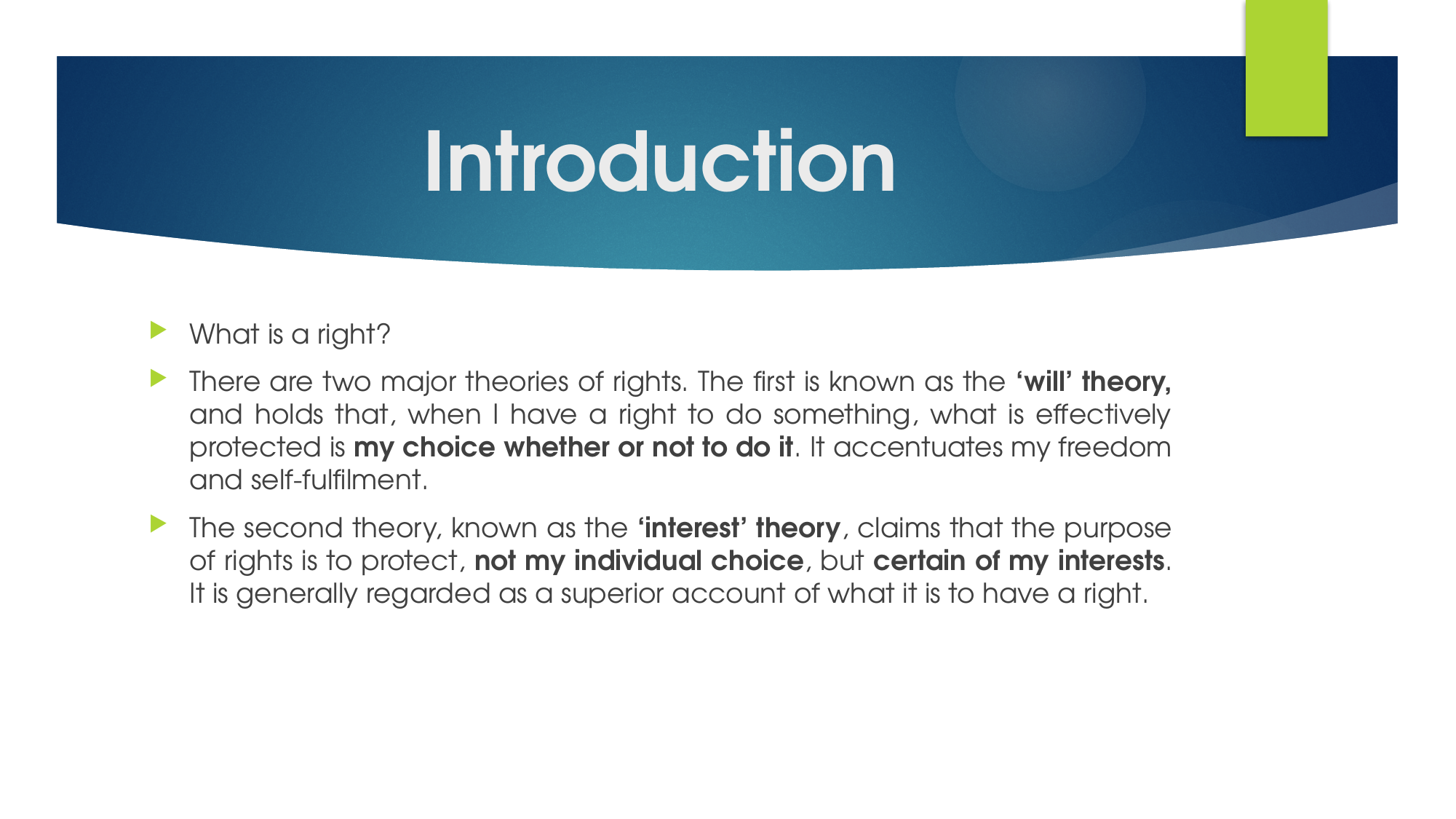

# Introduction
What is a right?
There are two major theories of rights. The first is known as the ‘will’ theory, and holds that, when I have a right to do something, what is effectively protected is my choice whether or not to do it. It accentuates my freedom and self-fulfilment.
The second theory, known as the ‘interest’ theory, claims that the purpose of rights is to protect, not my individual choice, but certain of my interests. It is generally regarded as a superior account of what it is to have a right.